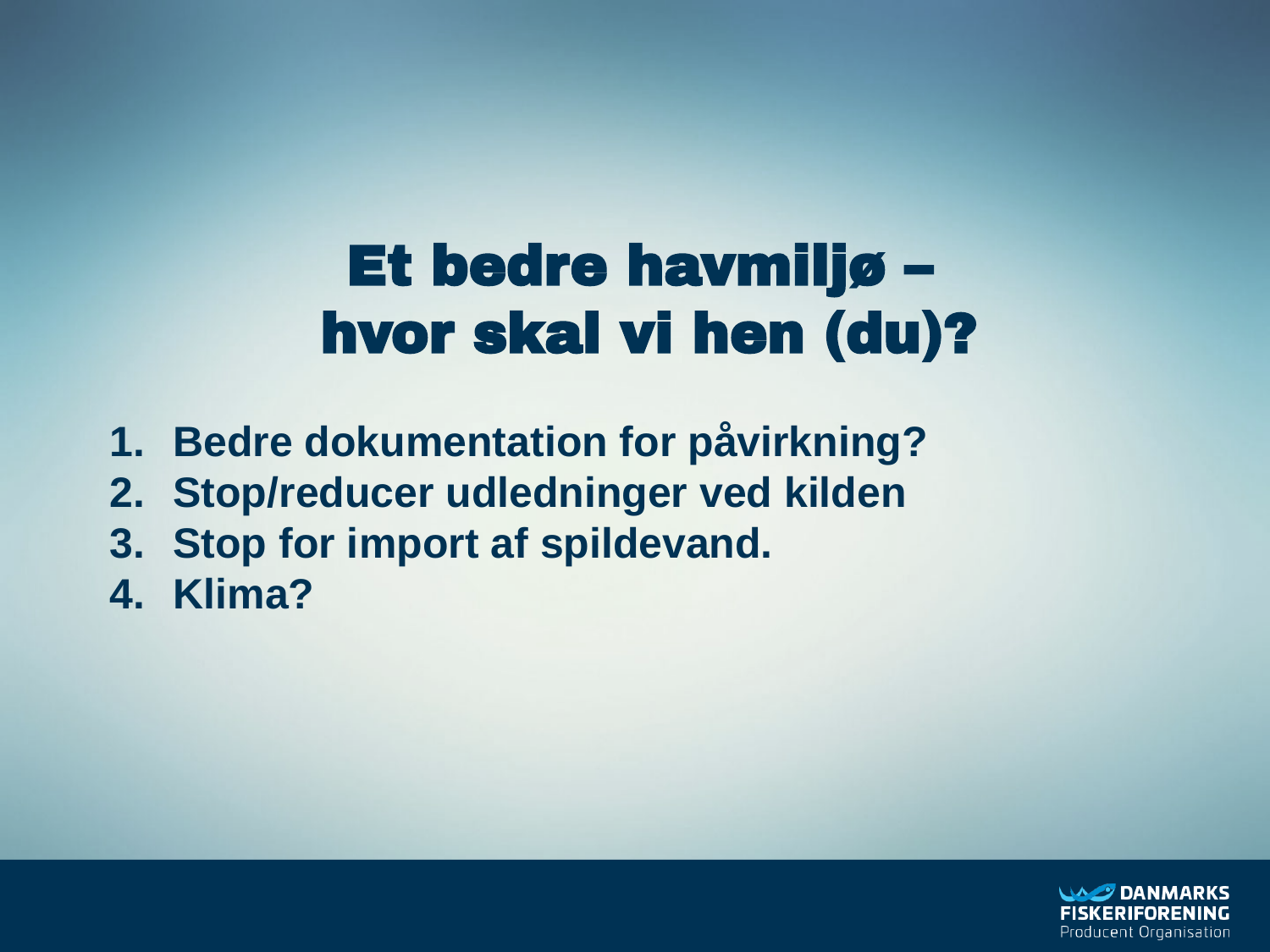

Et bedre havmiljø –
 hvor skal vi hen (du)?

Bedre dokumentation for påvirkning?
Stop/reducer udledninger ved kilden
Stop for import af spildevand.
Klima?